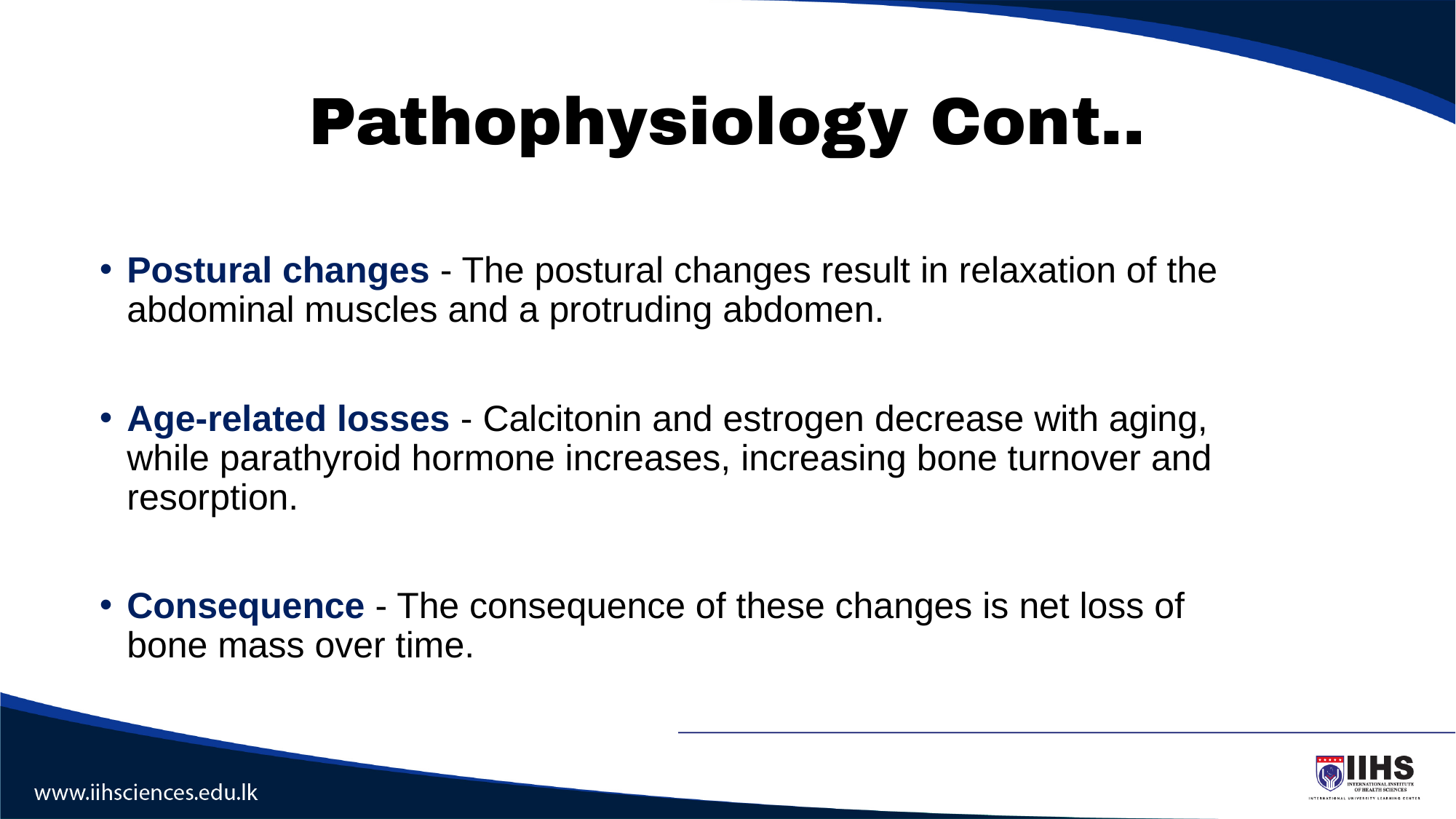

# Pathophysiology Cont..
Postural changes - The postural changes result in relaxation of the abdominal muscles and a protruding abdomen.

Age-related losses - Calcitonin and estrogen decrease with aging, while parathyroid hormone increases, increasing bone turnover and resorption.

Consequence - The consequence of these changes is net loss of bone mass over time.